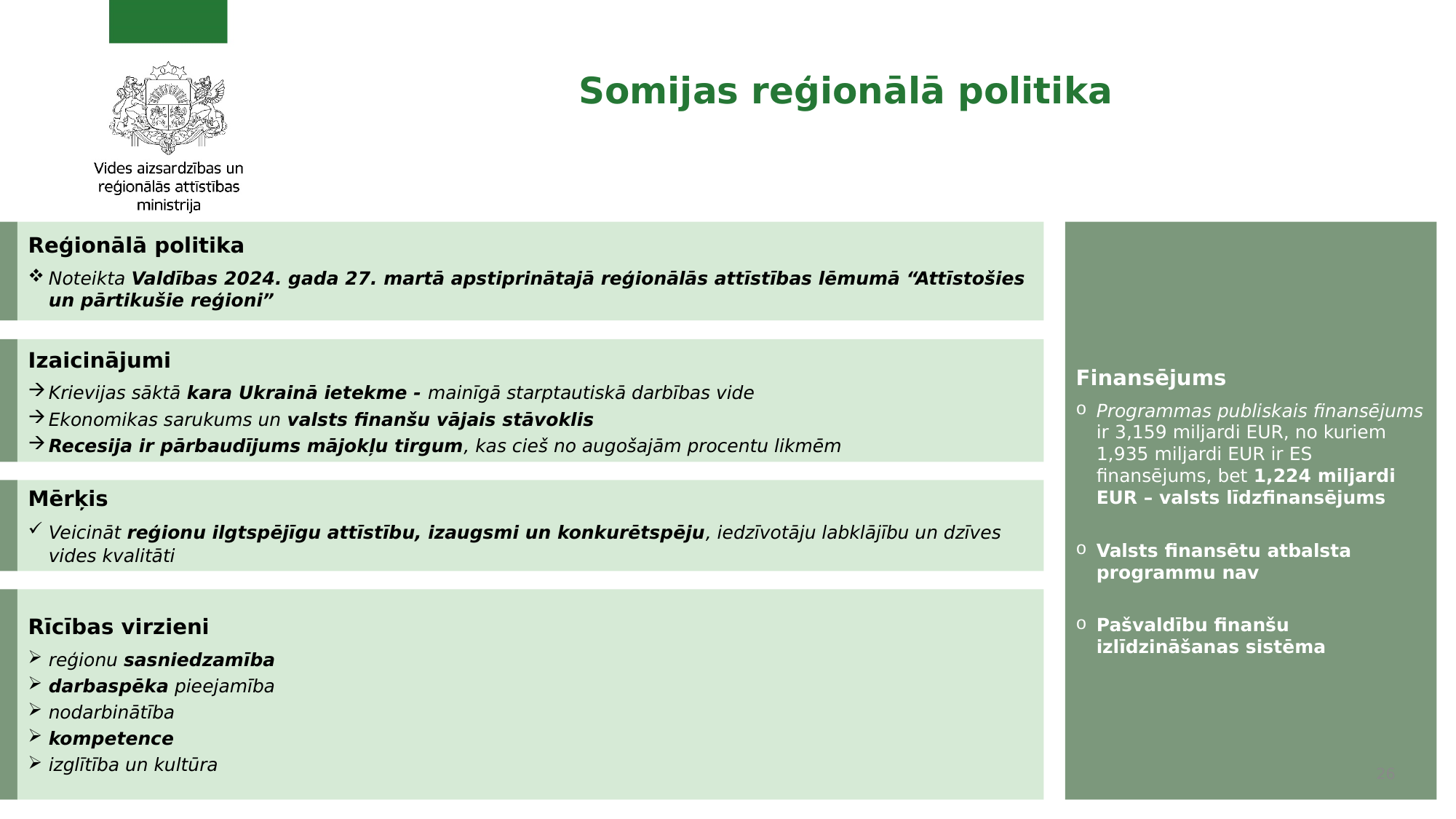

# Somijas reģionālā politika
Reģionālā politika
Noteikta Valdības 2024. gada 27. martā apstiprinātajā reģionālās attīstības lēmumā “Attīstošies un pārtikušie reģioni”

Finansējums
Programmas publiskais finansējums ir 3,159 miljardi EUR, no kuriem 1,935 miljardi EUR ir ES finansējums, bet 1,224 miljardi EUR – valsts līdzfinansējums

Valsts finansētu atbalsta programmu nav

Pašvaldību finanšu izlīdzināšanas sistēma
Izaicinājumi
Krievijas sāktā kara Ukrainā ietekme - mainīgā starptautiskā darbības vide
Ekonomikas sarukums un valsts finanšu vājais stāvoklis
Recesija ir pārbaudījums mājokļu tirgum, kas cieš no augošajām procentu likmēm

Mērķis
Veicināt reģionu ilgtspējīgu attīstību, izaugsmi un konkurētspēju, iedzīvotāju labklājību un dzīves vides kvalitāti

Rīcības virzieni
reģionu sasniedzamība
darbaspēka pieejamība
nodarbinātība
kompetence
izglītība un kultūra
26